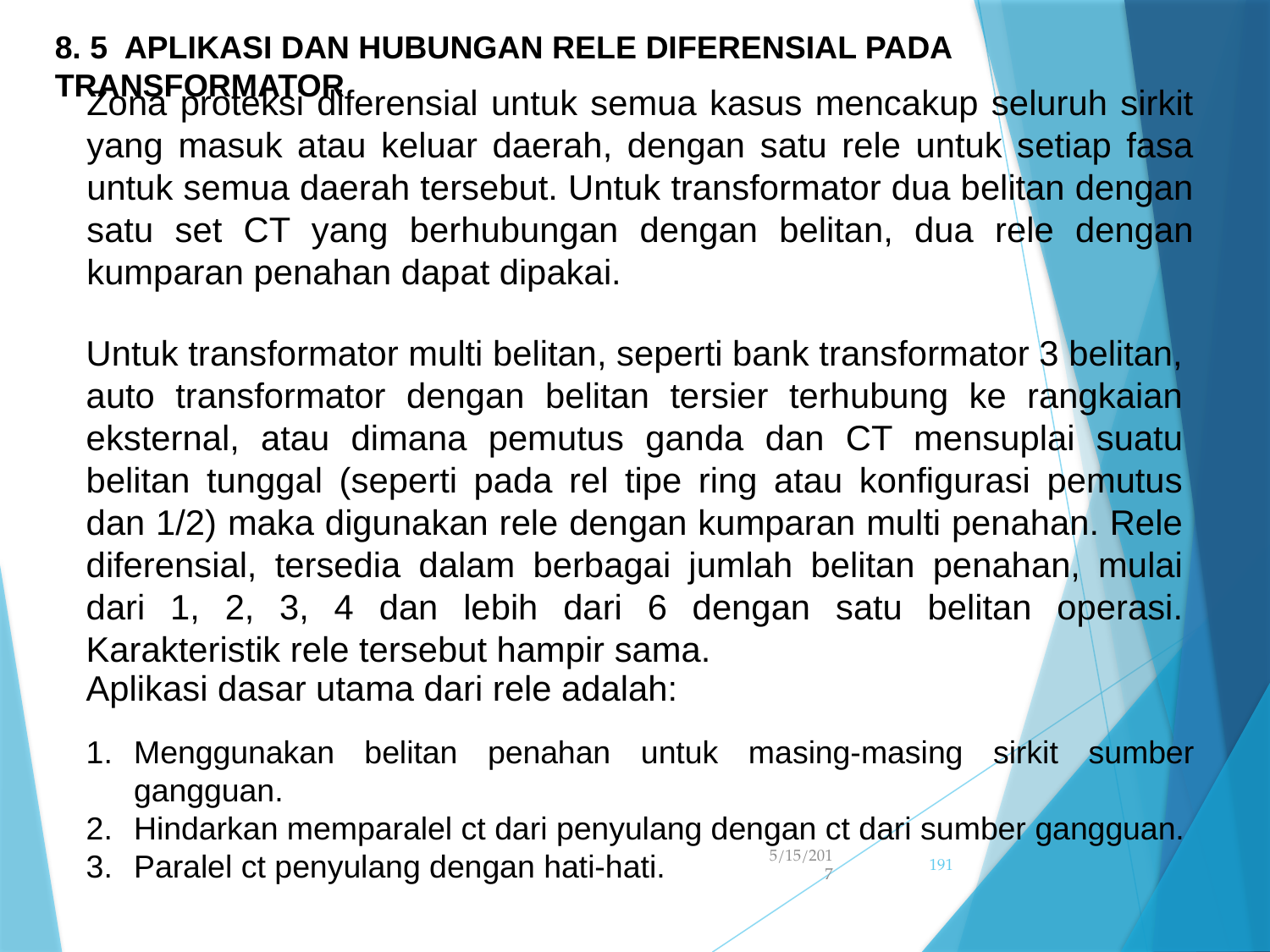

8. 5  APLIKASI DAN HUBUNGAN RELE DIFERENSIAL PADA TRANSFORMATOR
Zona proteksi diferensial untuk semua kasus mencakup seluruh sirkit yang masuk atau keluar daerah, dengan satu rele untuk setiap fasa untuk semua daerah tersebut. Untuk transformator dua belitan dengan satu set CT yang berhubungan dengan belitan, dua rele dengan kumparan penahan dapat dipakai.
Untuk transformator multi belitan, seperti bank transformator 3 belitan, auto transformator dengan belitan tersier terhubung ke rangkaian eksternal, atau dimana pemutus ganda dan CT mensuplai suatu belitan tunggal (seperti pada rel tipe ring atau konfigurasi pemutus dan 1/2) maka digunakan rele dengan kumparan multi penahan. Rele diferensial, tersedia dalam berbagai jumlah belitan penahan, mulai dari 1, 2, 3, 4 dan lebih dari 6 dengan satu belitan operasi. Karakteristik rele tersebut hampir sama.
Aplikasi dasar utama dari rele adalah:
Menggunakan belitan penahan untuk masing-masing sirkit sumber gangguan.
Hindarkan memparalel ct dari penyulang dengan ct dari sumber gangguan.
Paralel ct penyulang dengan hati-hati.
5/15/2017
191